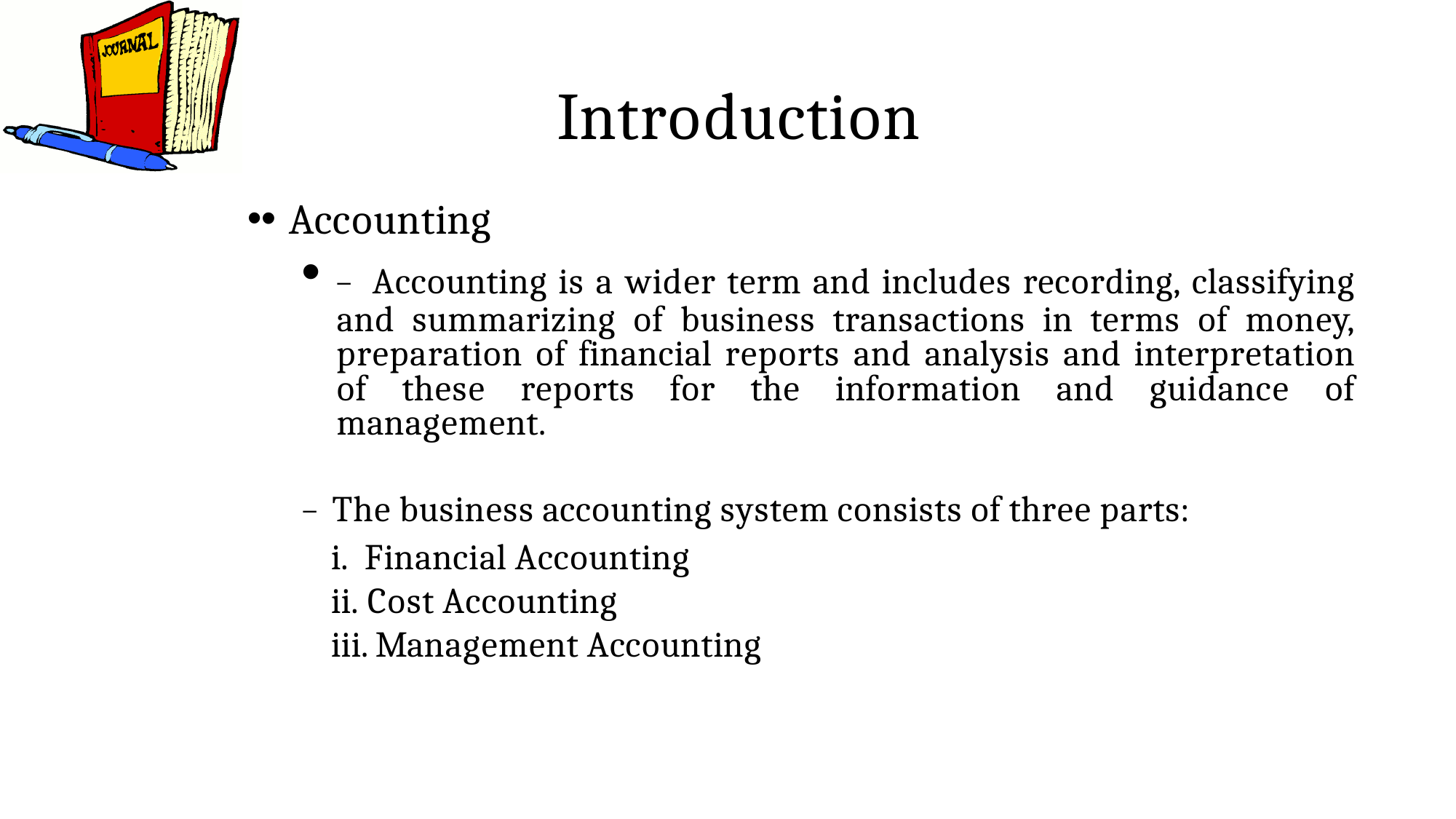

# Introduction
•
Accounting
–  Accounting is a wider term and includes recording, classifying and summarizing of business transactions in terms of money, preparation of financial reports and analysis and interpretation of these reports for the information and guidance of management.
–  The business accounting system consists of three parts:
 Financial Accounting
 Cost Accounting
 Management Accounting